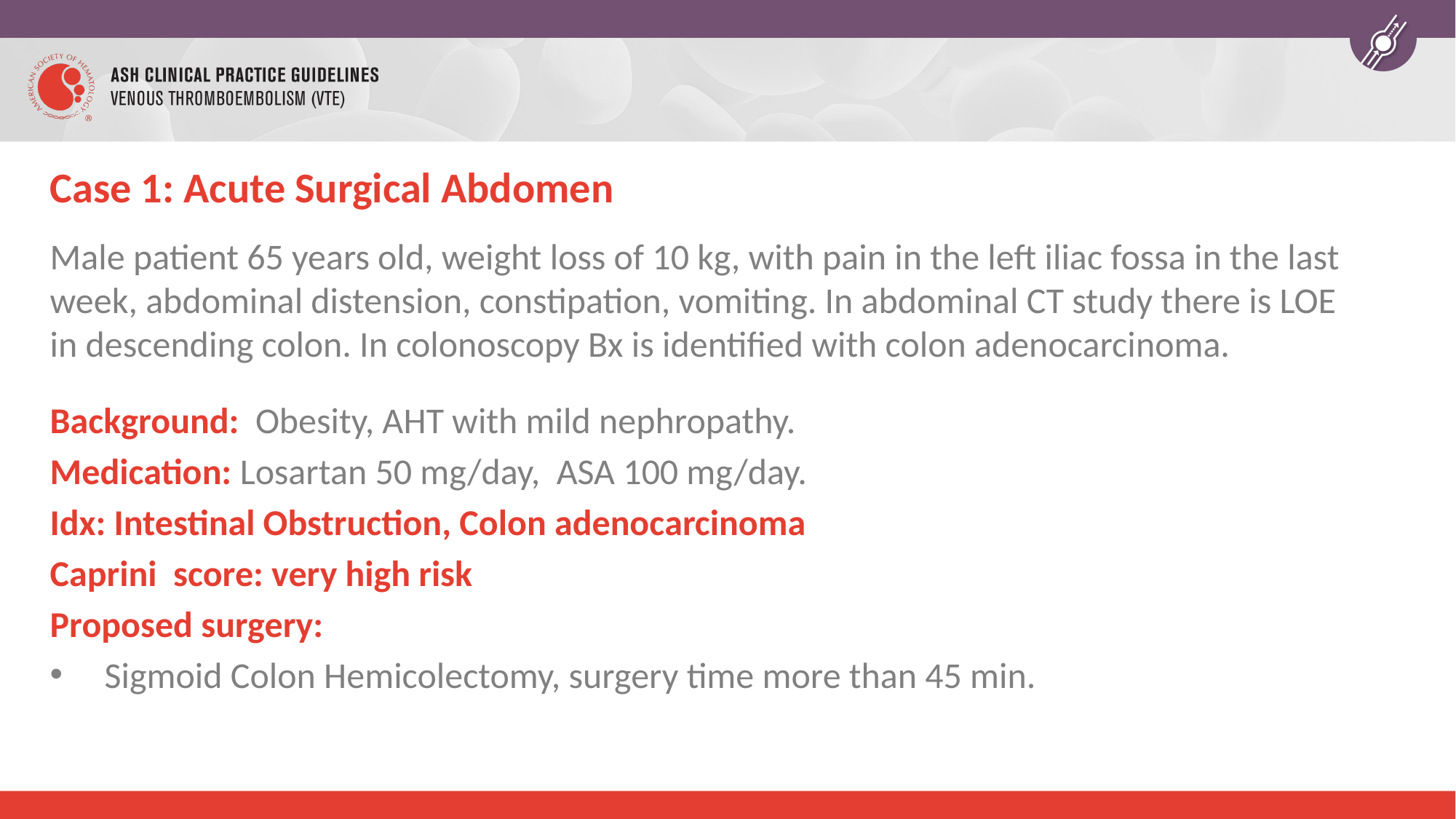

# Case 1: Acute Surgical Abdomen
Male patient 65 years old, weight loss of 10 kg, with pain in the left iliac fossa in the last week, abdominal distension, constipation, vomiting. In abdominal CT study there is LOE in descending colon. In colonoscopy Bx is identified with colon adenocarcinoma.

Background:  Obesity, AHT with mild nephropathy.
Medication: Losartan 50 mg/day,  ASA 100 mg/day.
Idx: Intestinal Obstruction, Colon adenocarcinoma
Caprini  score: very high risk
Proposed surgery:
Sigmoid Colon Hemicolectomy, surgery time more than 45 min.